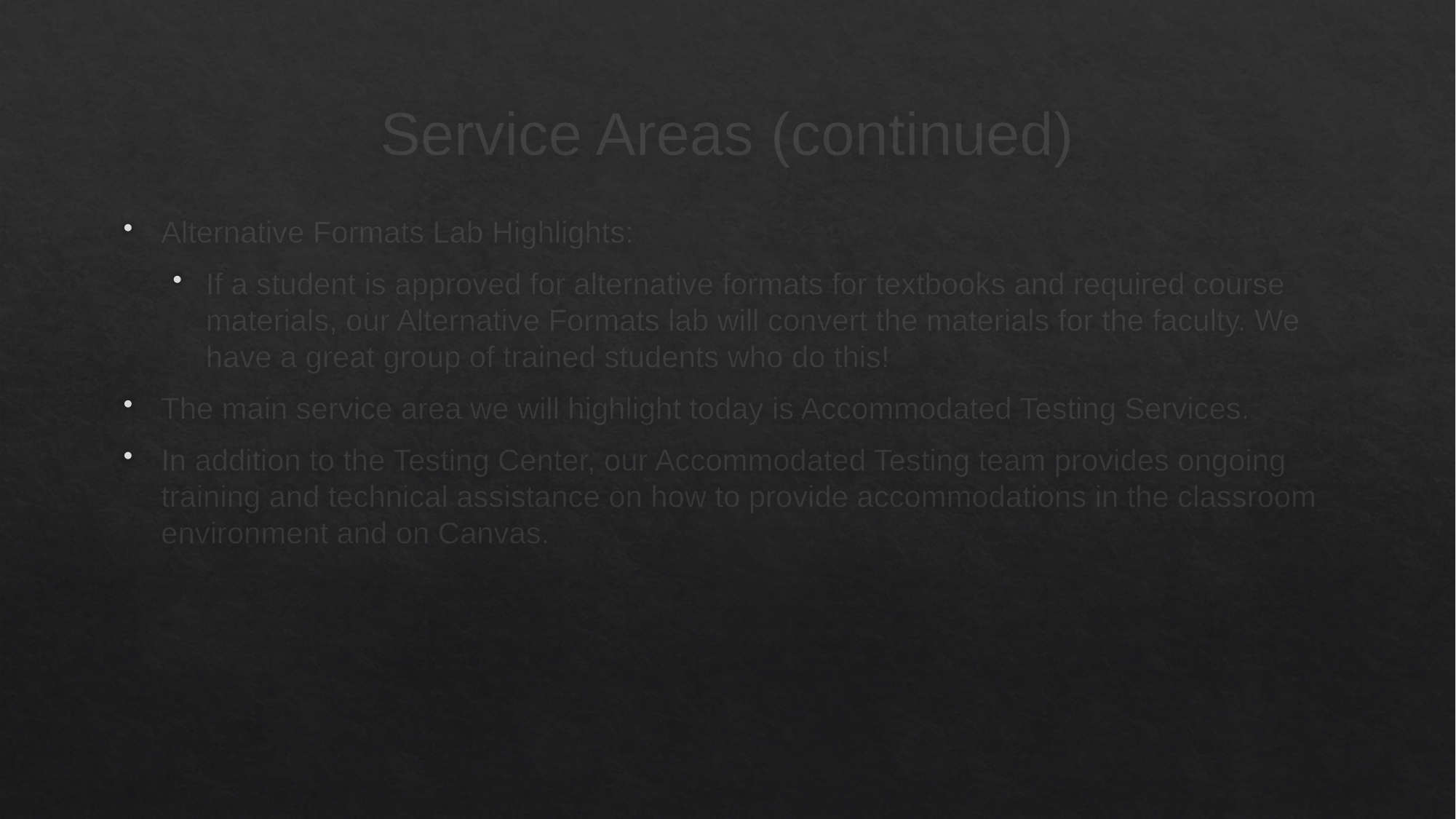

# Service Areas (continued)
Alternative Formats Lab Highlights:
If a student is approved for alternative formats for textbooks and required course materials, our Alternative Formats lab will convert the materials for the faculty. We have a great group of trained students who do this!
The main service area we will highlight today is Accommodated Testing Services.
In addition to the Testing Center, our Accommodated Testing team provides ongoing training and technical assistance on how to provide accommodations in the classroom environment and on Canvas.